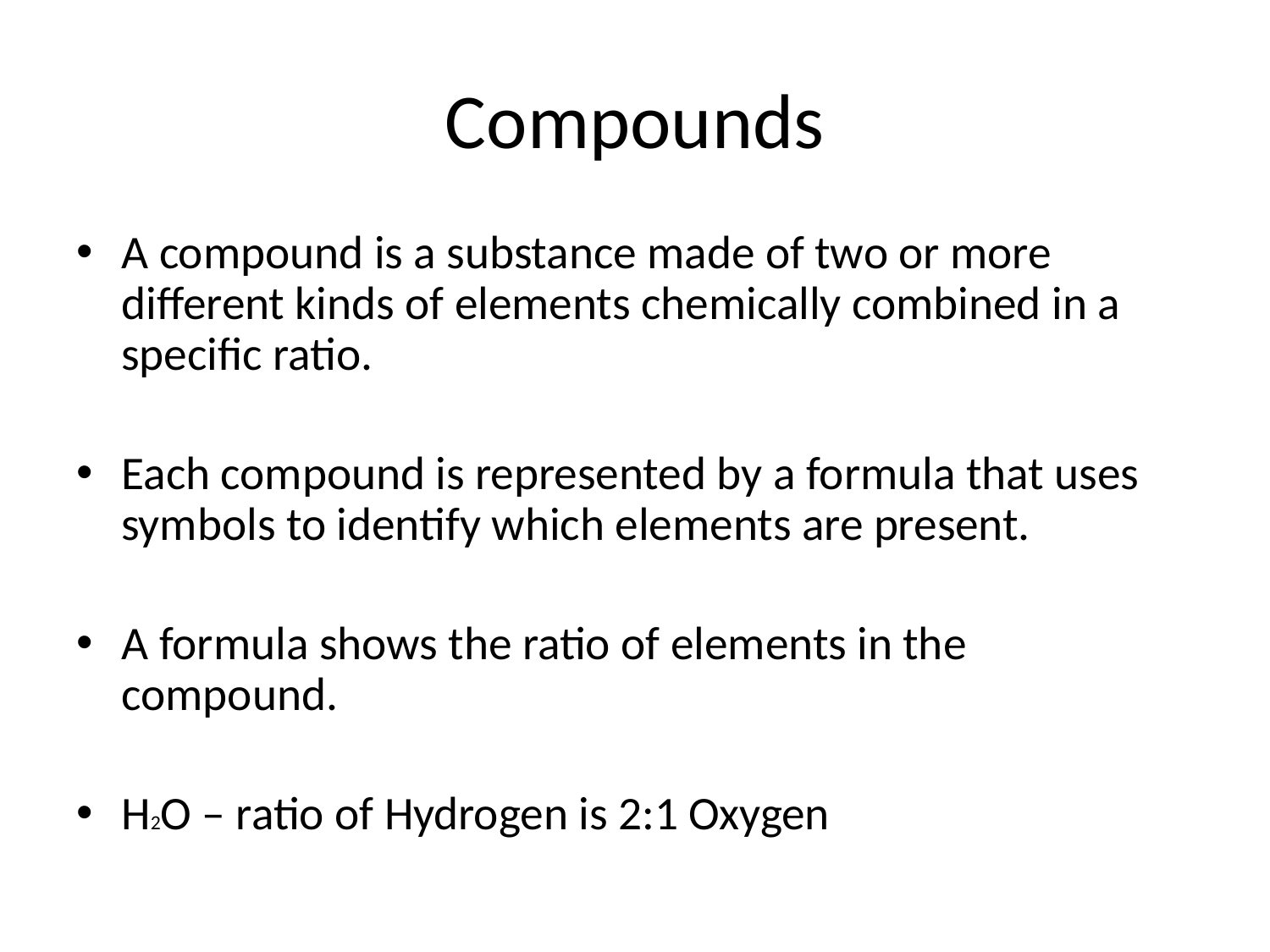

# Compounds
A compound is a substance made of two or more different kinds of elements chemically combined in a specific ratio.

Each compound is represented by a formula that uses symbols to identify which elements are present.

A formula shows the ratio of elements in the compound.

H2O – ratio of Hydrogen is 2:1 Oxygen